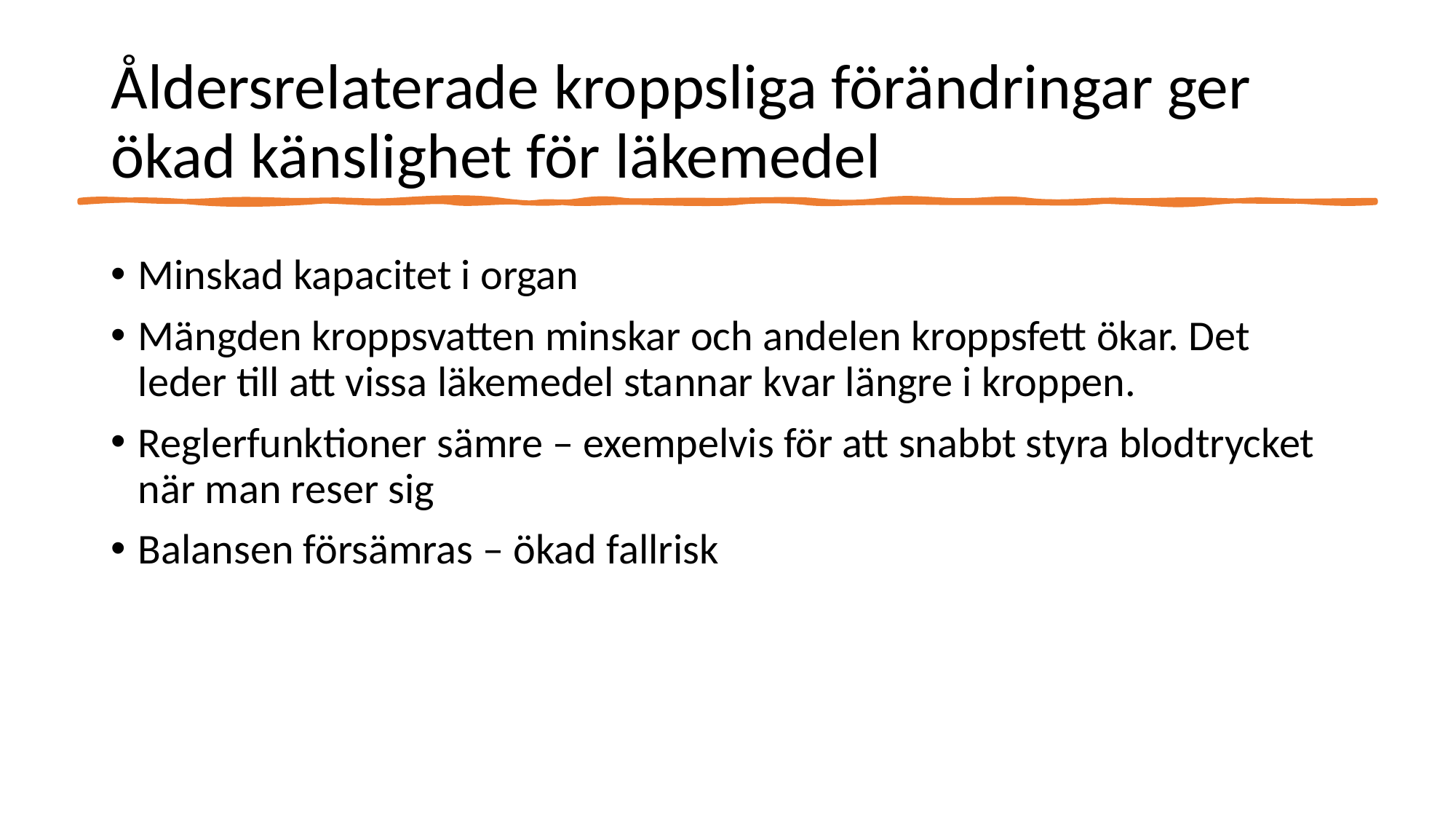

# Åldersrelaterade kroppsliga förändringar ger ökad känslighet för läkemedel

Minskad kapacitet i organ
Mängden kroppsvatten minskar och andelen kroppsfett ökar. Det leder till att vissa läkemedel stannar kvar längre i kroppen.
Reglerfunktioner sämre – exempelvis för att snabbt styra blodtrycket när man reser sig
Balansen försämras – ökad fallrisk
14